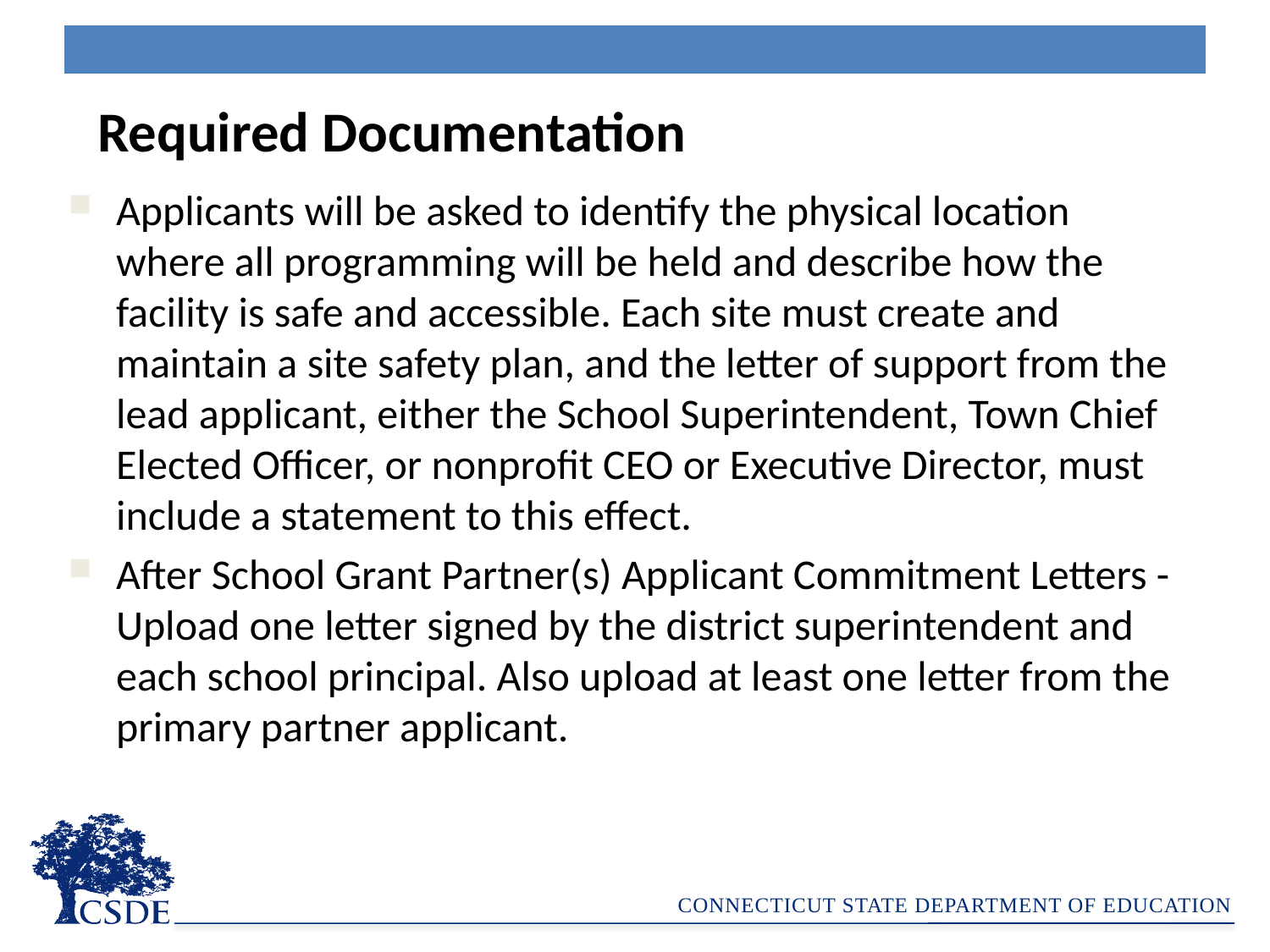

|  |
| --- |
Required Documentation
Applicants will be asked to identify the physical location where all programming will be held and describe how the facility is safe and accessible. Each site must create and maintain a site safety plan, and the letter of support from the lead applicant, either the School Superintendent, Town Chief Elected Officer, or nonprofit CEO or Executive Director, must include a statement to this effect.
After School Grant Partner(s) Applicant Commitment Letters - Upload one letter signed by the district superintendent and each school principal. Also upload at least one letter from the primary partner applicant.